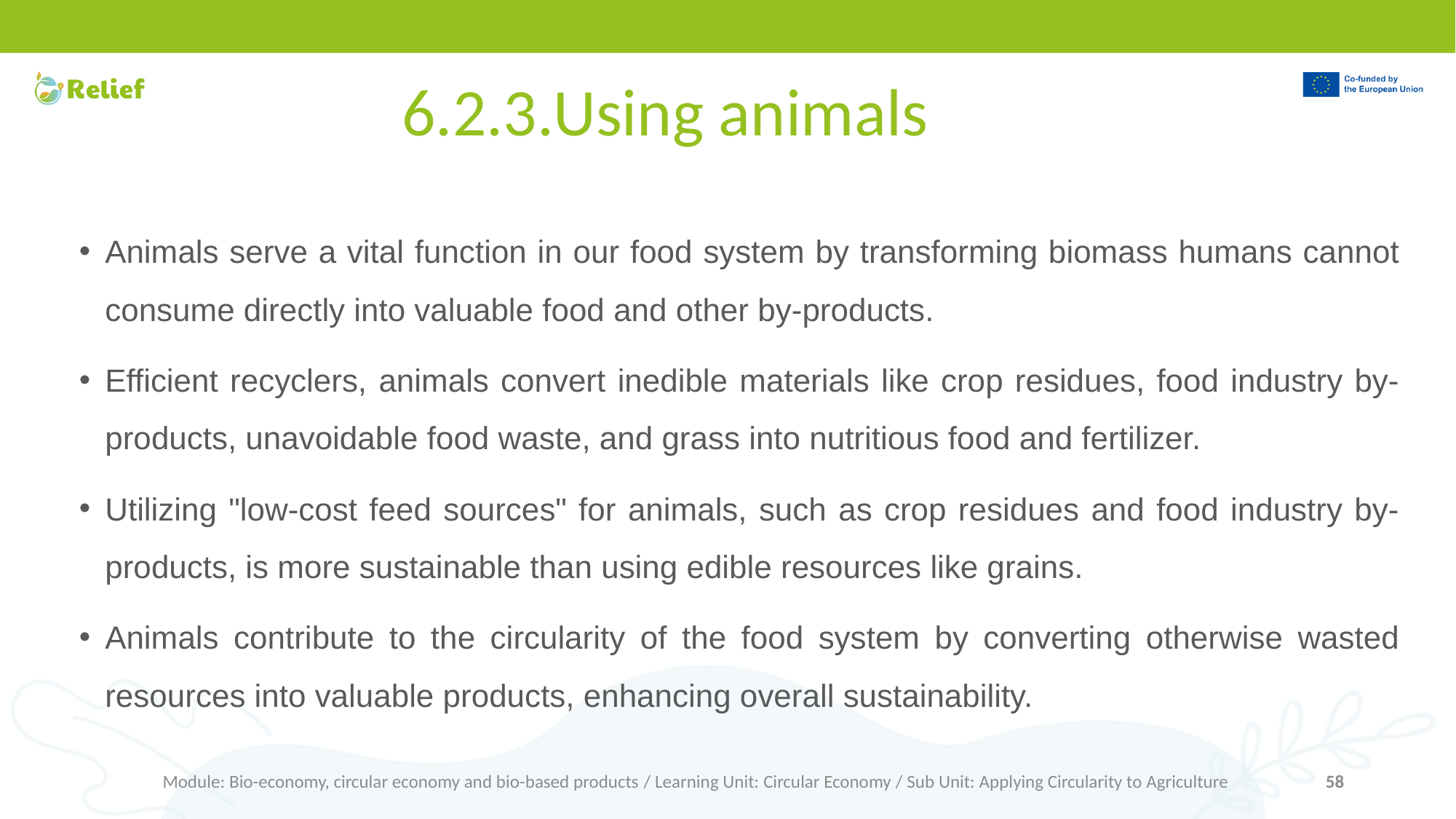

# 6.2.3.Using animals
Animals serve a vital function in our food system by transforming biomass humans cannot consume directly into valuable food and other by-products.
Efficient recyclers, animals convert inedible materials like crop residues, food industry by-products, unavoidable food waste, and grass into nutritious food and fertilizer.
Utilizing "low-cost feed sources" for animals, such as crop residues and food industry by-products, is more sustainable than using edible resources like grains.
Animals contribute to the circularity of the food system by converting otherwise wasted resources into valuable products, enhancing overall sustainability.

Module: Bio-economy, circular economy and bio-based products / Learning Unit: Circular Economy / Sub Unit: Applying Circularity to Agriculture
58